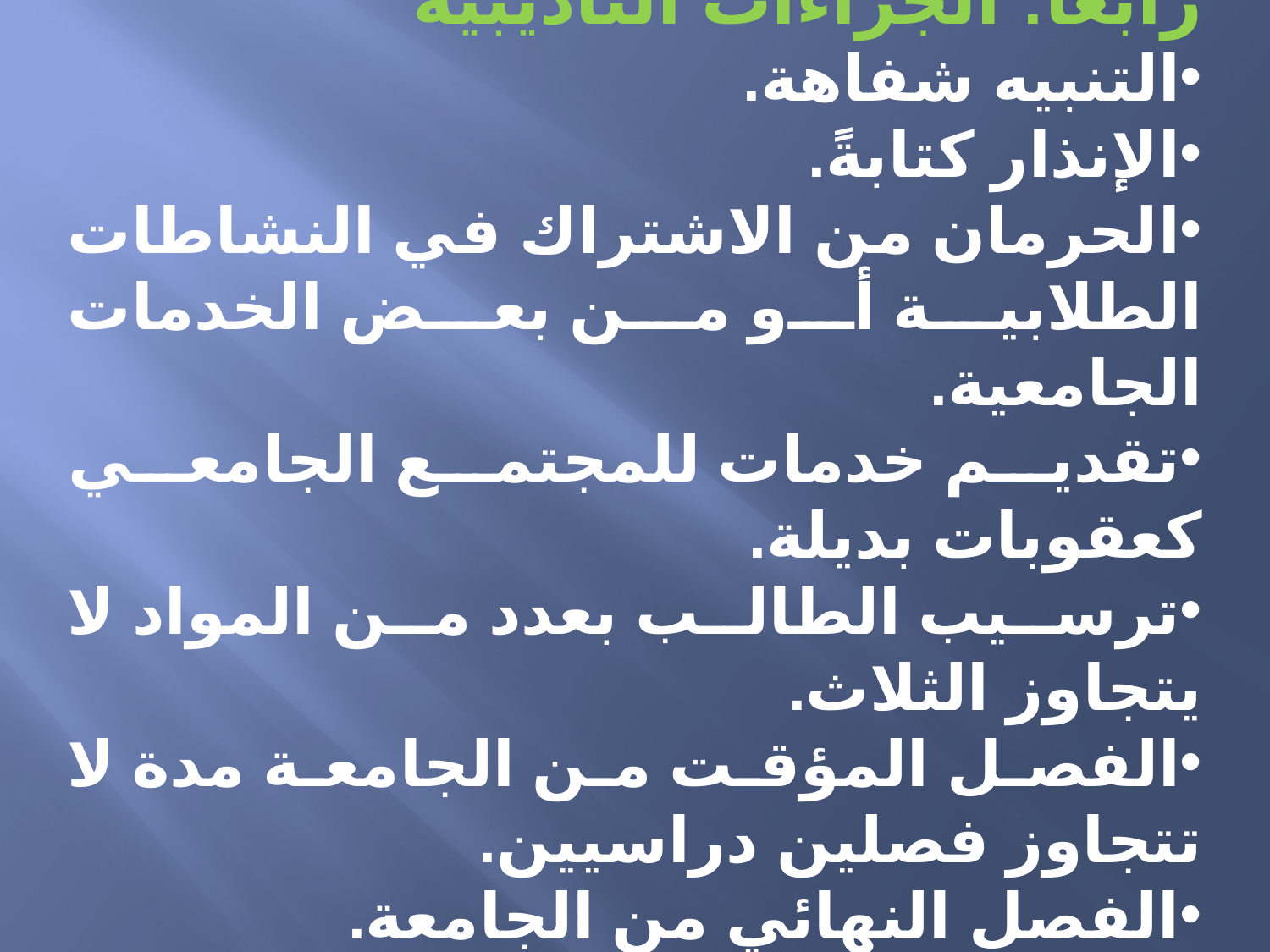

رابعا: الجزاءات التأديبية
التنبيه شفاهة.
الإنذار كتابةً.
الحرمان من الاشتراك في النشاطات الطلابية أو من بعض الخدمات الجامعية.
تقديم خدمات للمجتمع الجامعي كعقوبات بديلة.
ترسيب الطالب بعدد من المواد لا يتجاوز الثلاث.
الفصل المؤقت من الجامعة مدة لا تتجاوز فصلين دراسيين.
الفصل النهائي من الجامعة.